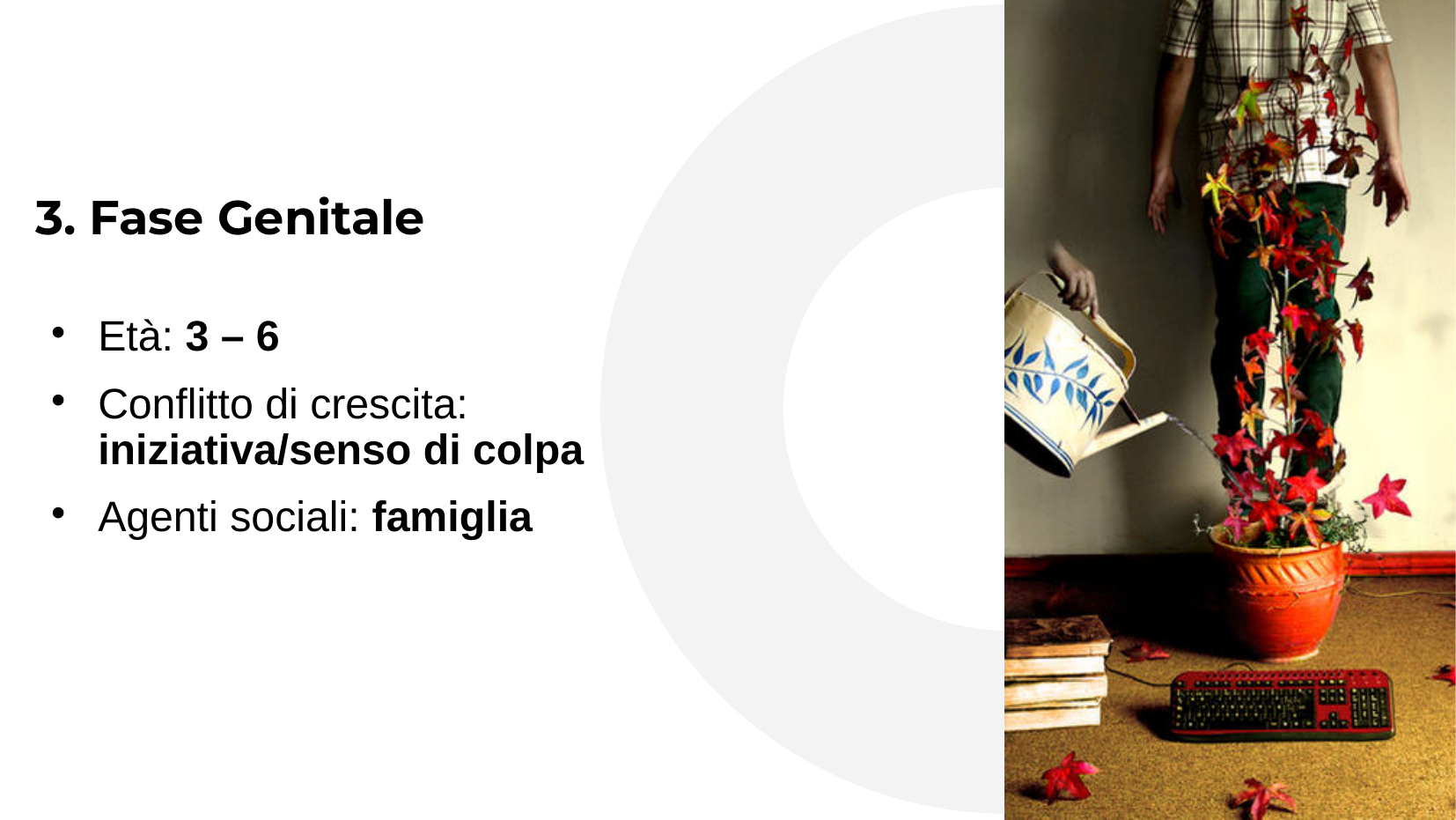

3. Fase Genitale
# Età: 3 – 6
Conflitto di crescita:
iniziativa/senso di colpa
Agenti sociali: famiglia